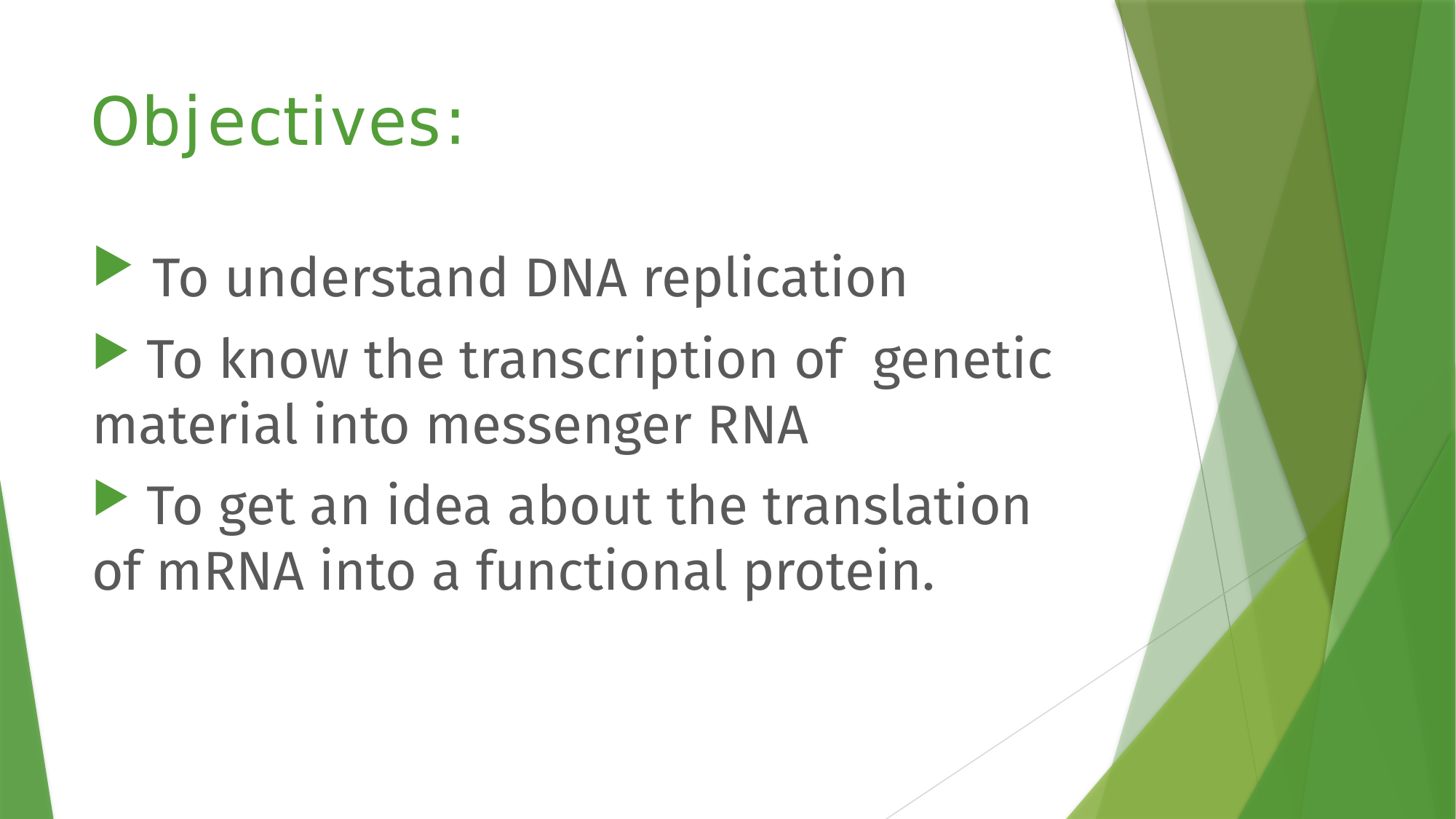

# Objectives:
 To understand DNA replication
 To know the transcription of  genetic material into messenger RNA
 To get an idea about the translation of mRNA into a functional protein.